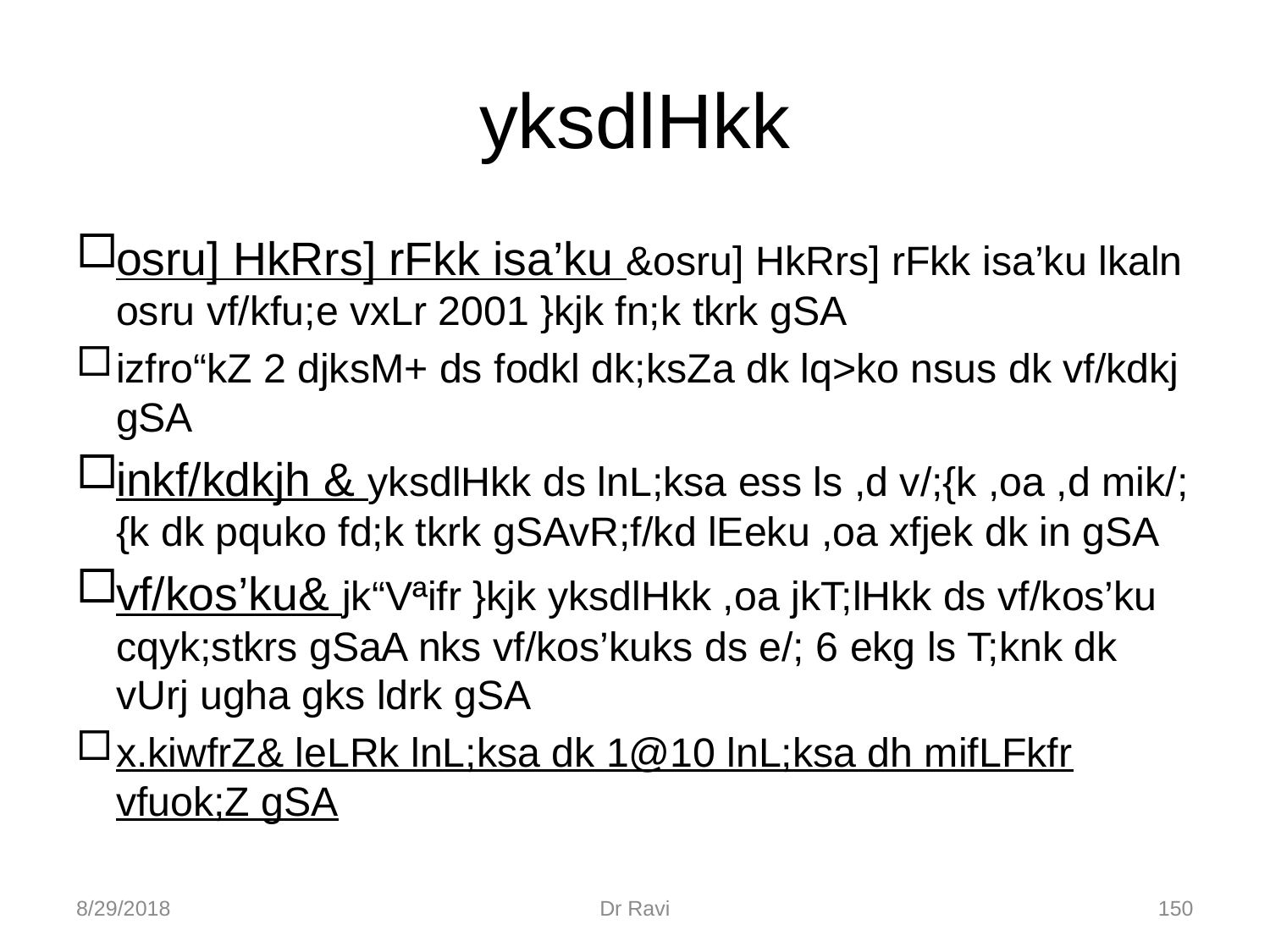

# yksdlHkk
osru] HkRrs] rFkk isa’ku &osru] HkRrs] rFkk isa’ku lkaln osru vf/kfu;e vxLr 2001 }kjk fn;k tkrk gSA
izfro“kZ 2 djksM+ ds fodkl dk;ksZa dk lq>ko nsus dk vf/kdkj gSA
inkf/kdkjh & yksdlHkk ds lnL;ksa ess ls ,d v/;{k ,oa ,d mik/;{k dk pquko fd;k tkrk gSAvR;f/kd lEeku ,oa xfjek dk in gSA
vf/kos’ku& jk“Vªifr }kjk yksdlHkk ,oa jkT;lHkk ds vf/kos’ku cqyk;stkrs gSaA nks vf/kos’kuks ds e/; 6 ekg ls T;knk dk vUrj ugha gks ldrk gSA
x.kiwfrZ& leLRk lnL;ksa dk 1@10 lnL;ksa dh mifLFkfr vfuok;Z gSA
8/29/2018
Dr Ravi
150